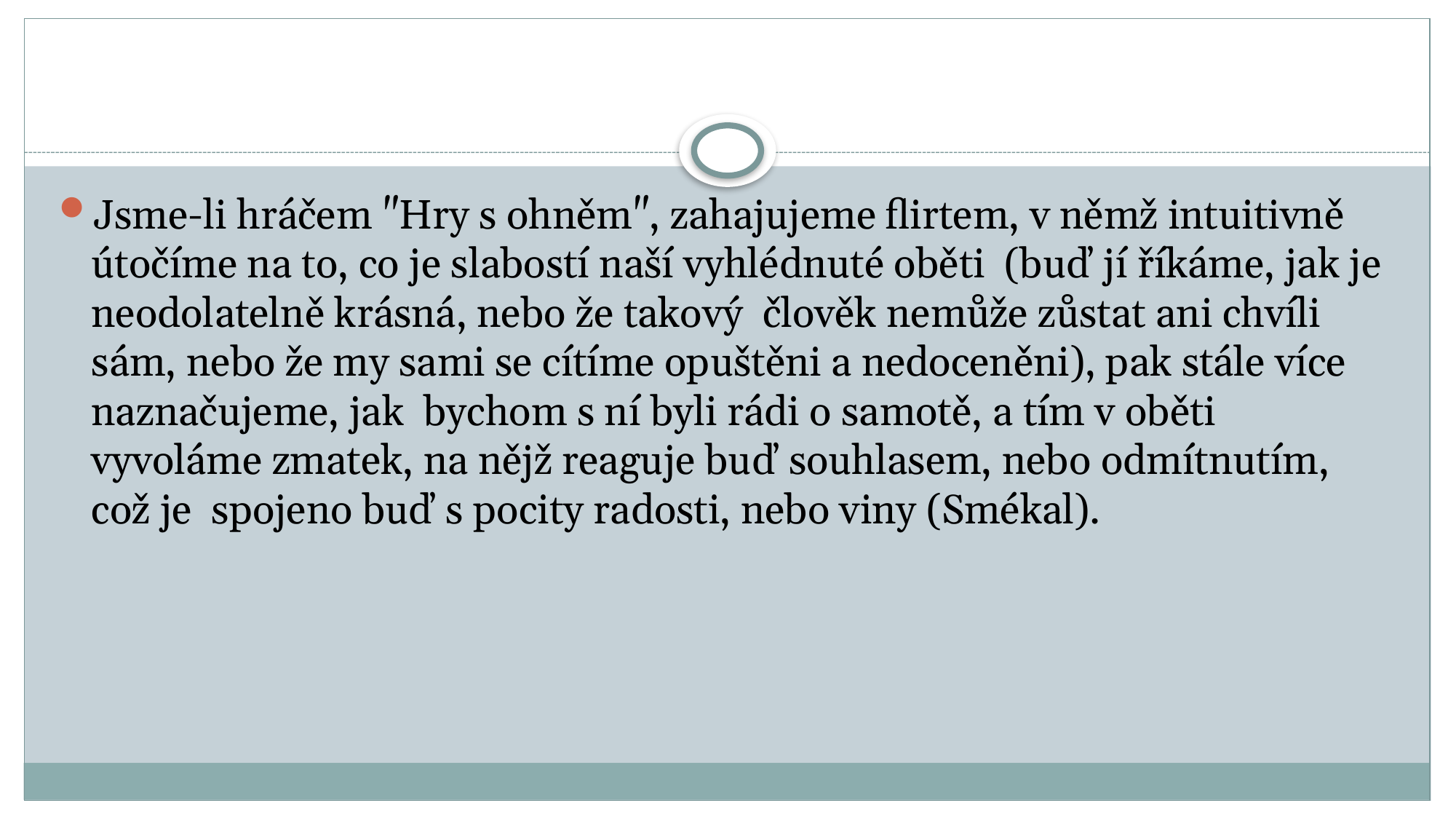

#
Jsme-li hráčem "Hry s ohněm", zahajujeme flirtem, v němž intuitivně útočíme na to, co je slabostí naší vyhlédnuté oběti  (buď jí říkáme, jak je neodolatelně krásná, nebo že takový  člověk nemůže zůstat ani chvíli sám, nebo že my sami se cítíme opuštěni a nedoceněni), pak stále více naznačujeme, jak  bychom s ní byli rádi o samotě, a tím v oběti vyvoláme zmatek, na nějž reaguje buď souhlasem, nebo odmítnutím, což je  spojeno buď s pocity radosti, nebo viny (Smékal).